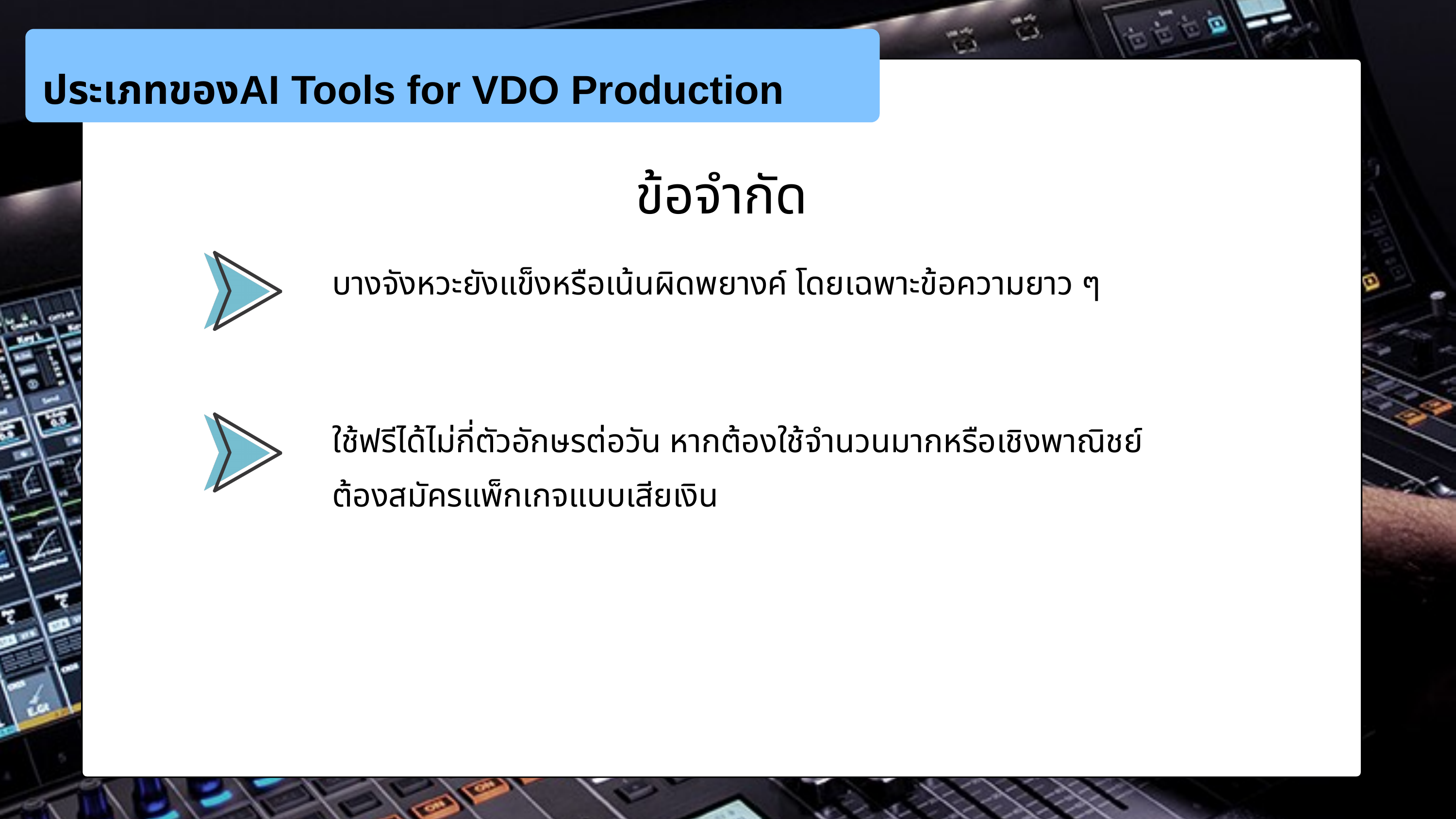

ประเภทของAI Tools for VDO Production

ข้อจำกัด
บางจังหวะยังแข็งหรือเน้นผิดพยางค์ โดยเฉพาะข้อความยาว ๆ

ใช้ฟรีได้ไม่กี่ตัวอักษรต่อวัน หากต้องใช้จำนวนมากหรือเชิงพาณิชย์ ต้องสมัครแพ็กเกจแบบเสียเงิน